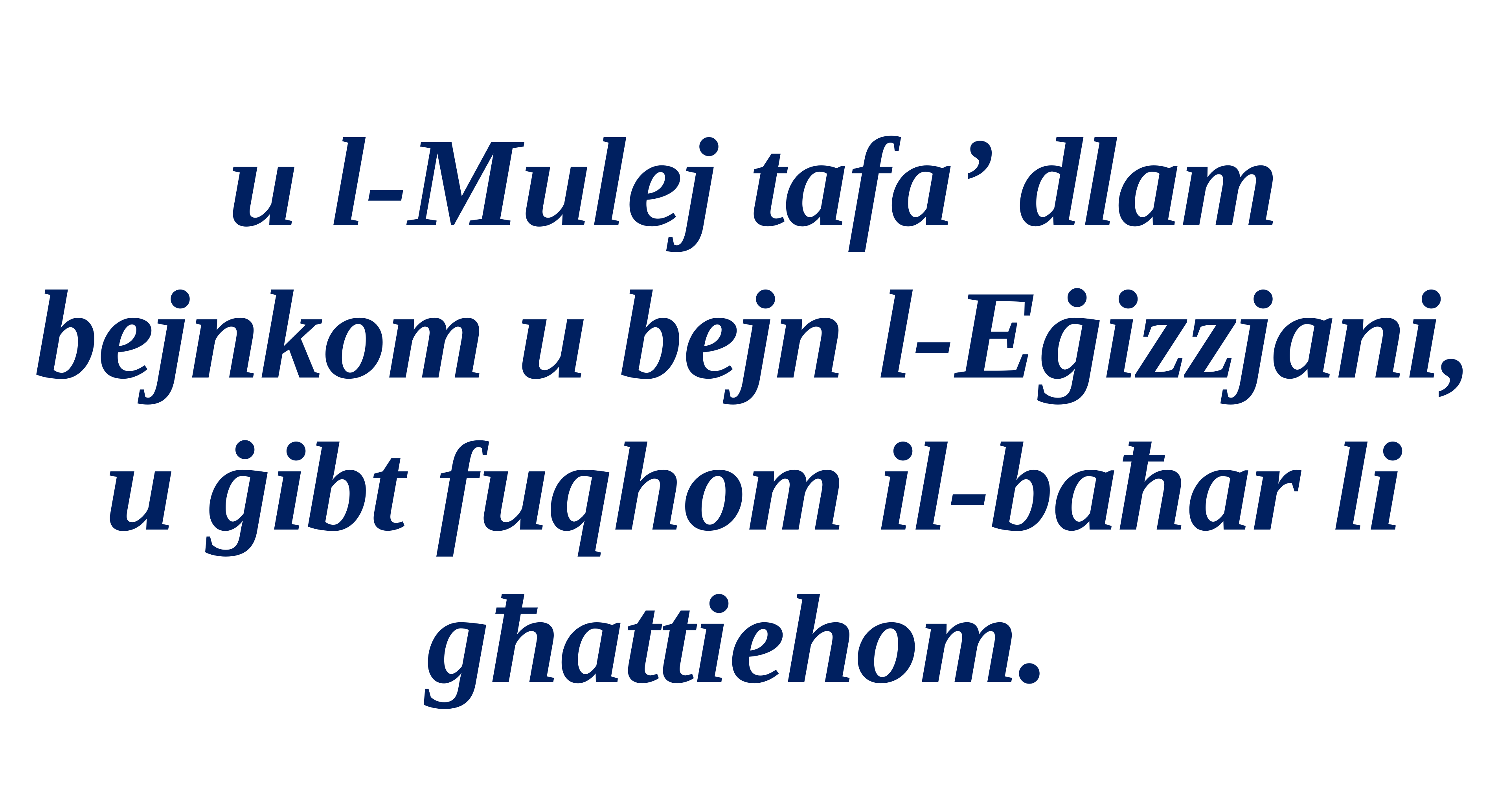

u l-Mulej tafa’ dlam bejnkom u bejn l-Eġizzjani, u ġibt fuqhom il-baħar li għattiehom.